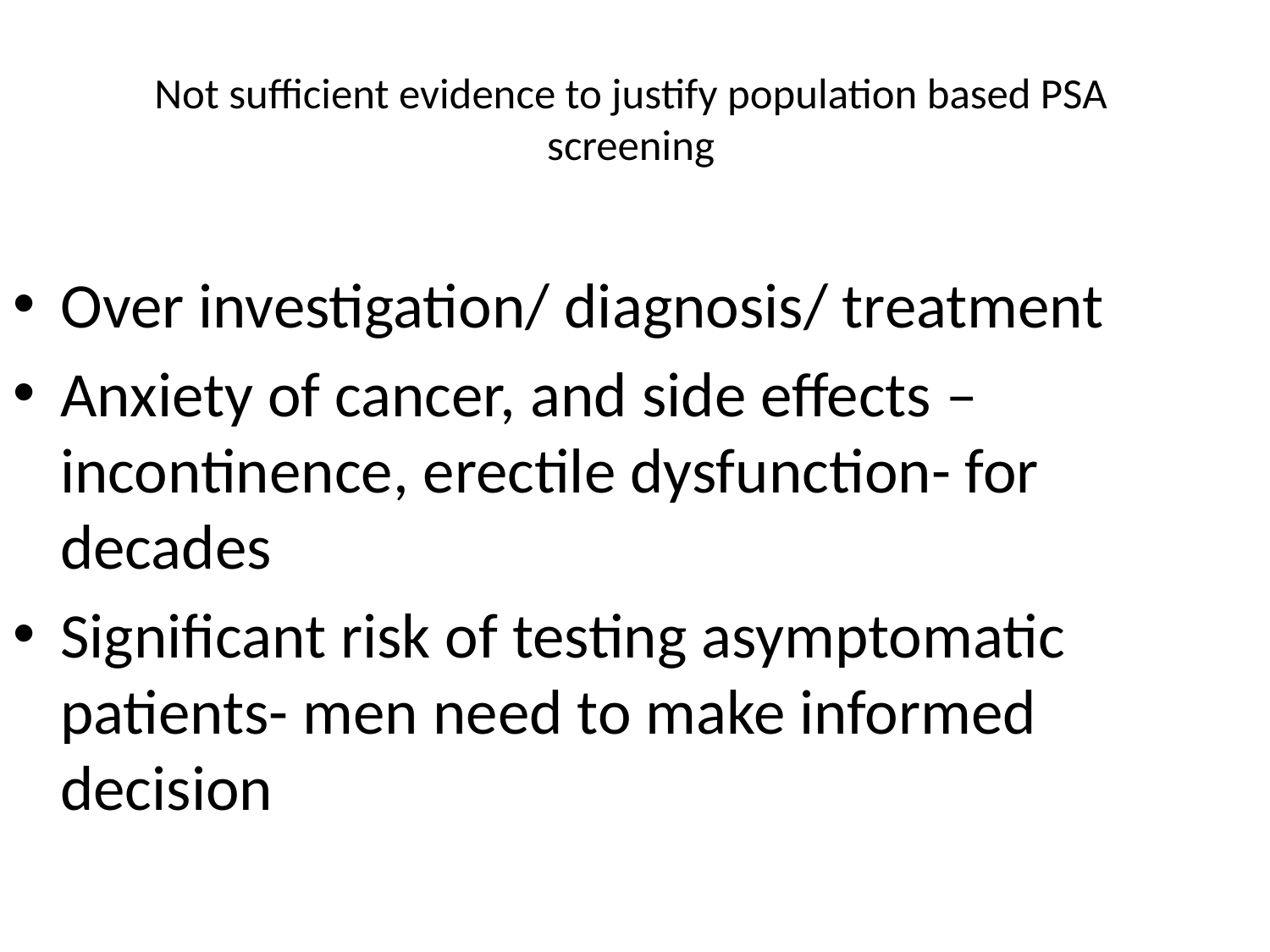

# Not sufficient evidence to justify population based PSA screening
Over investigation/ diagnosis/ treatment
Anxiety of cancer, and side effects –incontinence, erectile dysfunction- for decades
Significant risk of testing asymptomatic patients- men need to make informed decision